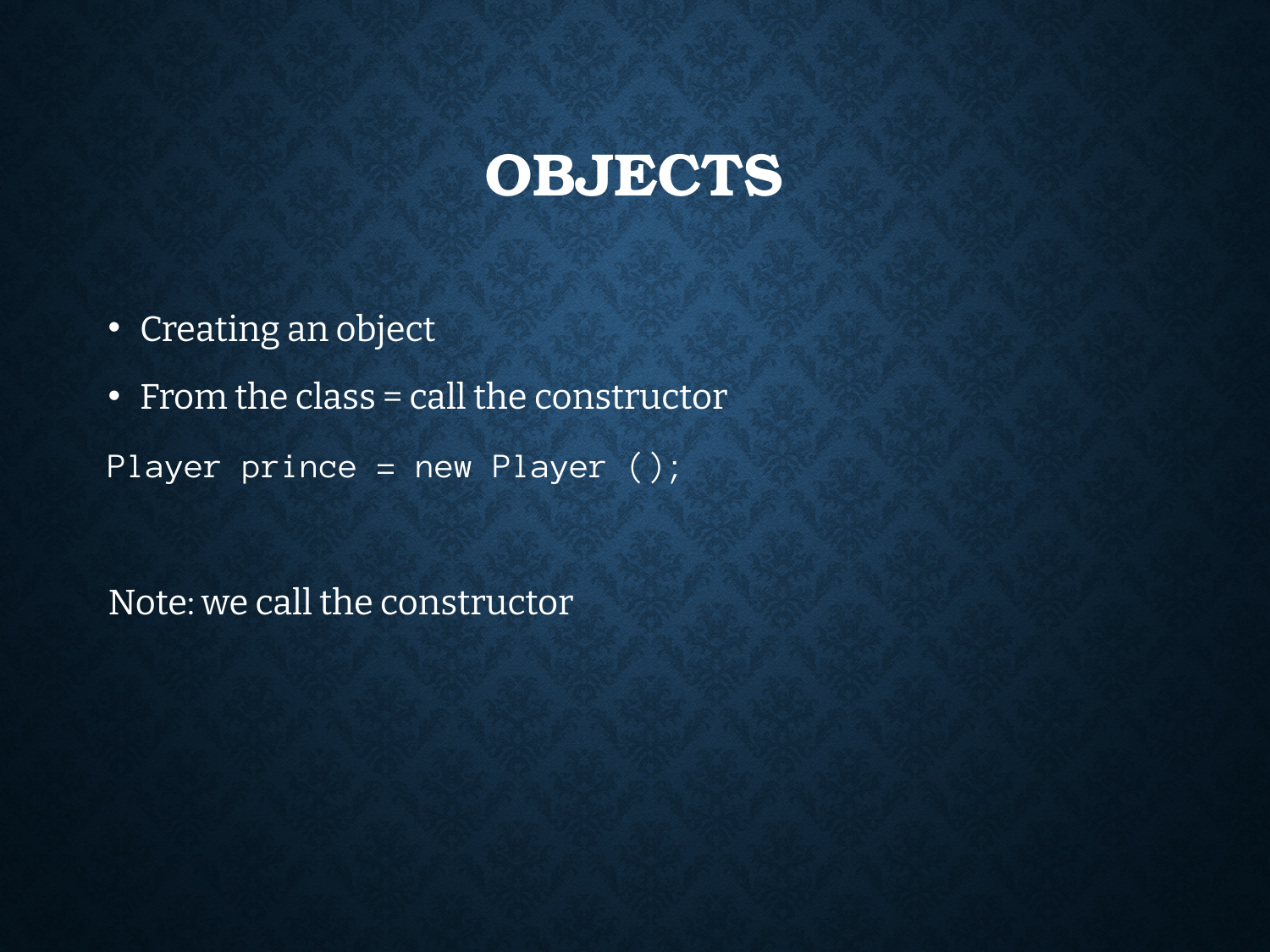

# objects
Creating an object
From the class = call the constructor
Player prince = new Player ();

Note: we call the constructor